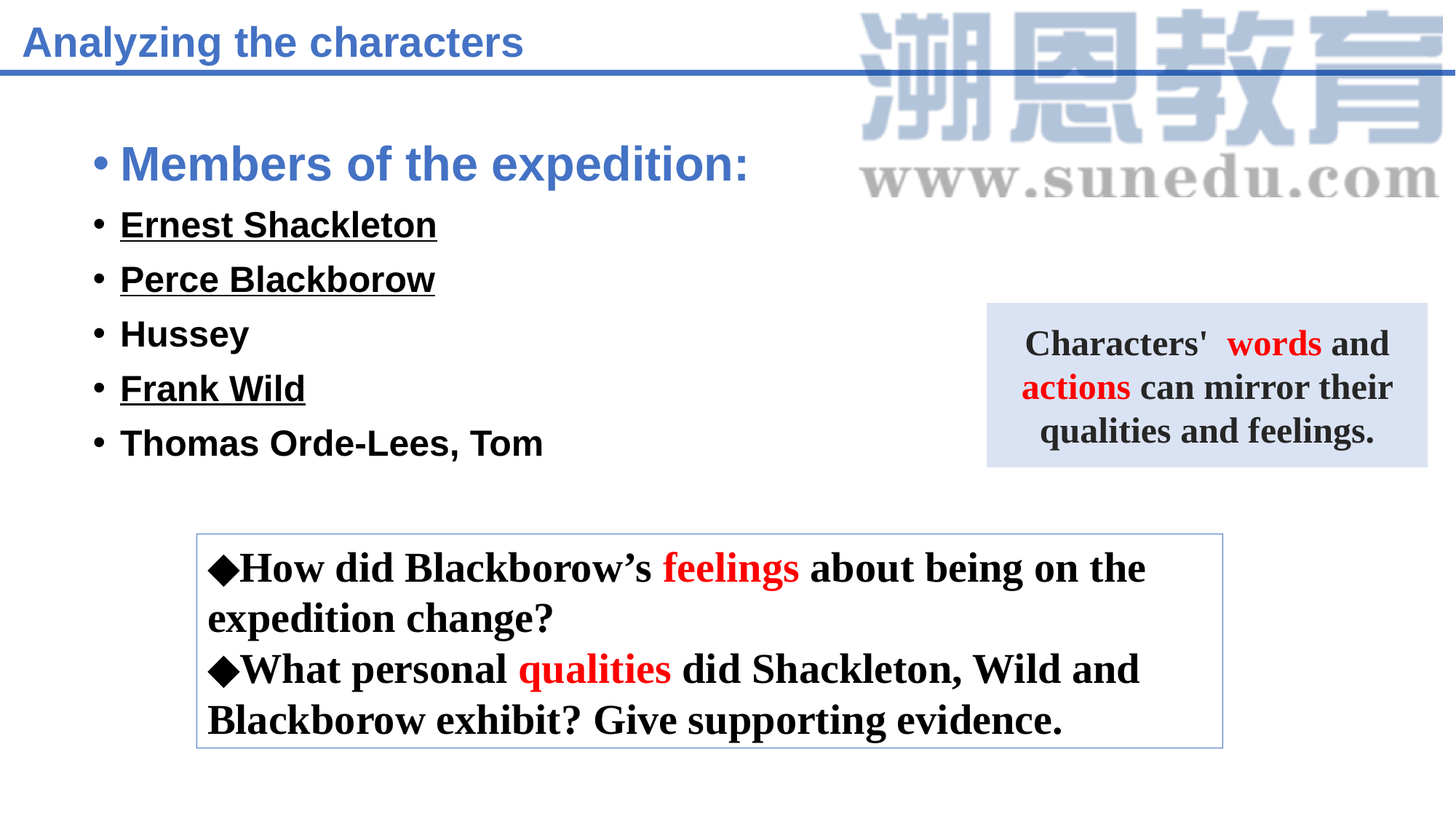

Analyzing the characters
Members of the expedition:
Ernest Shackleton
Perce Blackborow
Hussey
Frank Wild
Thomas Orde-Lees, Tom
Characters'  words and actions can mirror their qualities and feelings.
◆How did Blackborow’s feelings about being on the expedition change?
◆What personal qualities did Shackleton, Wild and Blackborow exhibit? Give supporting evidence.